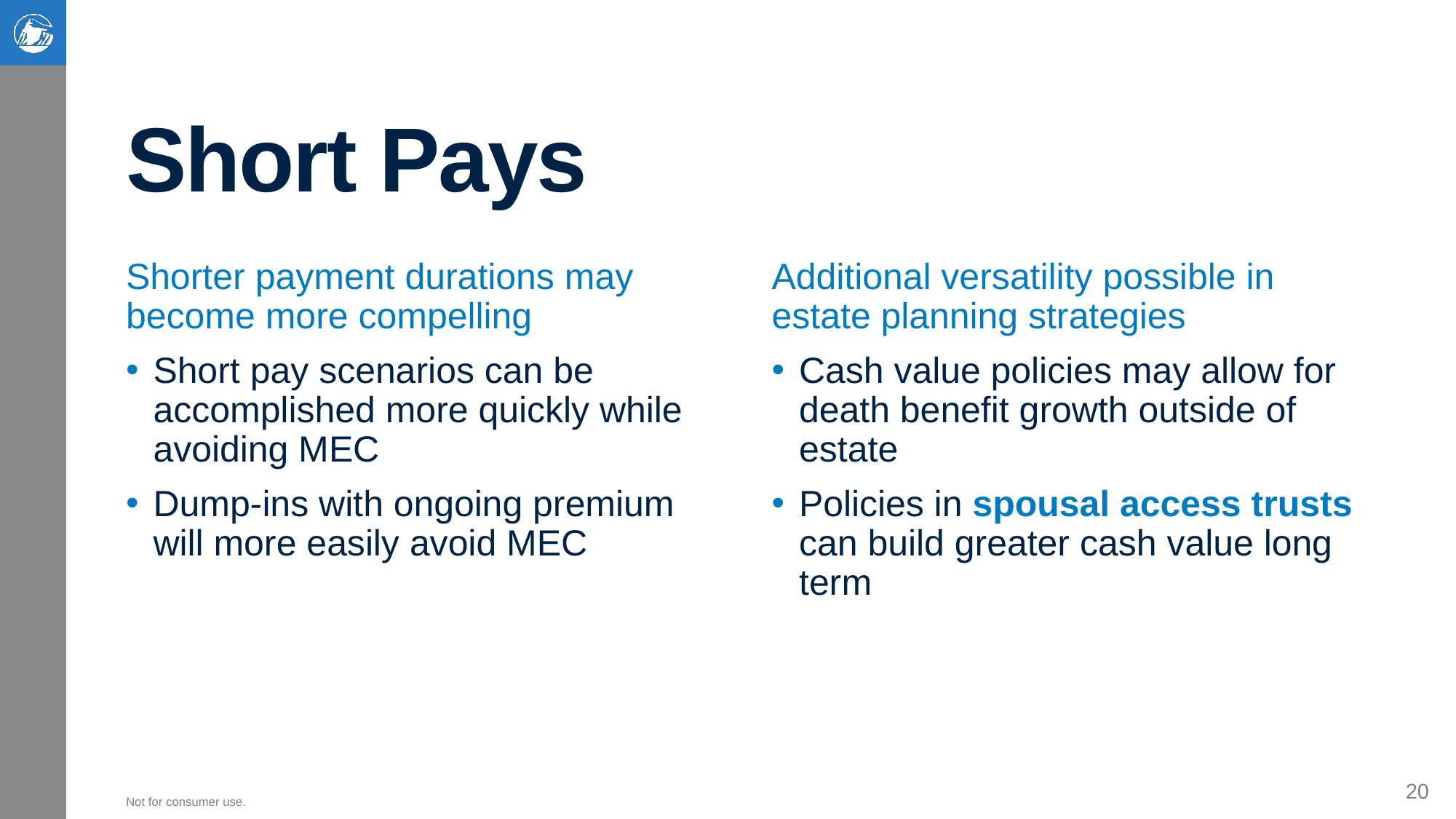

# Short Pays
Shorter payment durations may become more compelling
Short pay scenarios can be accomplished more quickly while avoiding MEC
Dump-ins with ongoing premium will more easily avoid MEC

Additional versatility possible in estate planning strategies
Cash value policies may allow for death benefit growth outside of estate
Policies in spousal access trusts can build greater cash value long term

20
Not for consumer use.